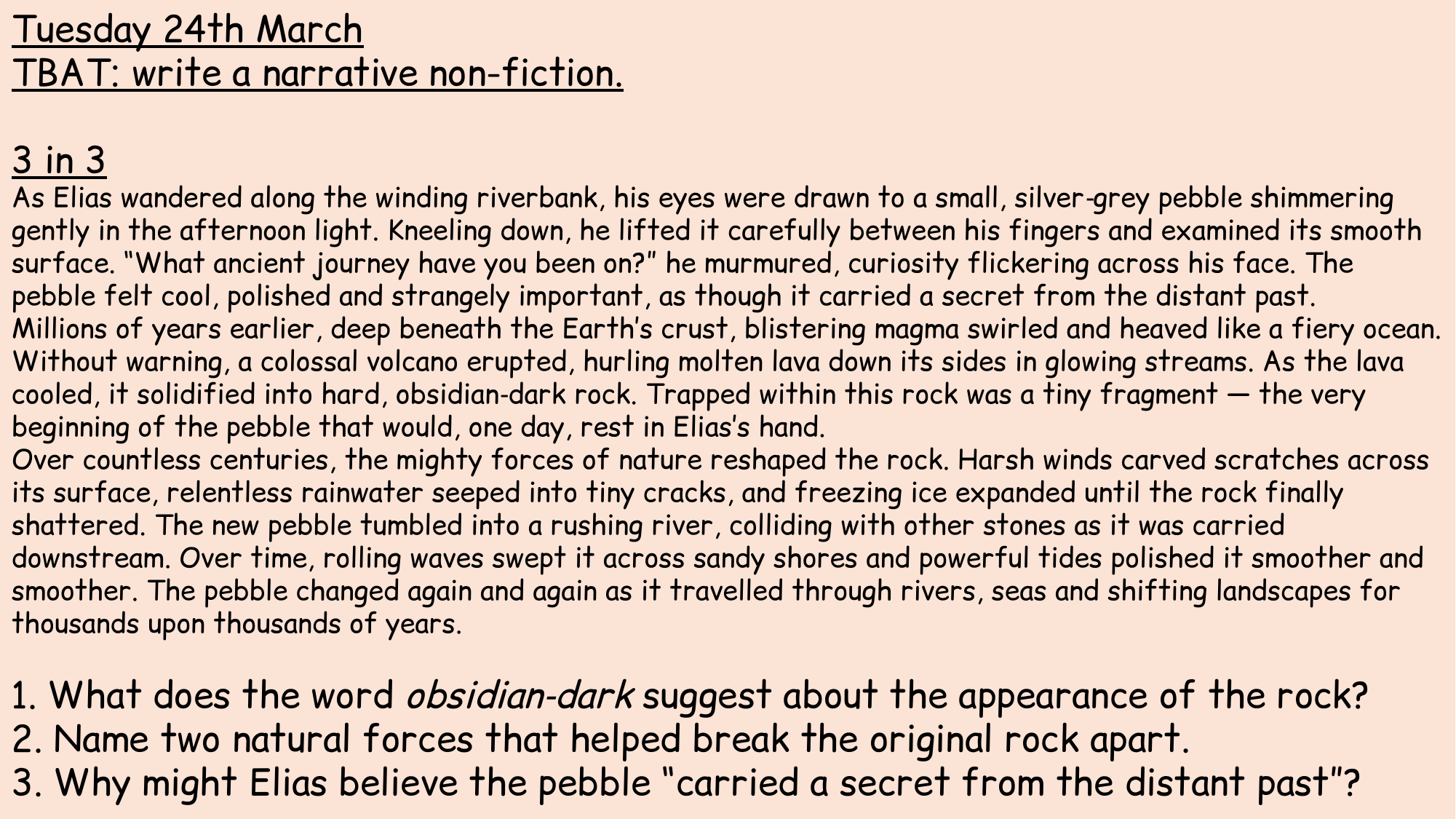

Tuesday 24th March
TBAT: write a narrative non-fiction.

3 in 3
As Elias wandered along the winding riverbank, his eyes were drawn to a small, silver‑grey pebble shimmering gently in the afternoon light. Kneeling down, he lifted it carefully between his fingers and examined its smooth surface. “What ancient journey have you been on?” he murmured, curiosity flickering across his face. The pebble felt cool, polished and strangely important, as though it carried a secret from the distant past.
Millions of years earlier, deep beneath the Earth’s crust, blistering magma swirled and heaved like a fiery ocean. Without warning, a colossal volcano erupted, hurling molten lava down its sides in glowing streams. As the lava cooled, it solidified into hard, obsidian‑dark rock. Trapped within this rock was a tiny fragment — the very beginning of the pebble that would, one day, rest in Elias’s hand.
Over countless centuries, the mighty forces of nature reshaped the rock. Harsh winds carved scratches across its surface, relentless rainwater seeped into tiny cracks, and freezing ice expanded until the rock finally shattered. The new pebble tumbled into a rushing river, colliding with other stones as it was carried downstream. Over time, rolling waves swept it across sandy shores and powerful tides polished it smoother and smoother. The pebble changed again and again as it travelled through rivers, seas and shifting landscapes for thousands upon thousands of years.
1. What does the word obsidian‑dark suggest about the appearance of the rock?
2. Name two natural forces that helped break the original rock apart.
3. Why might Elias believe the pebble “carried a secret from the distant past”?